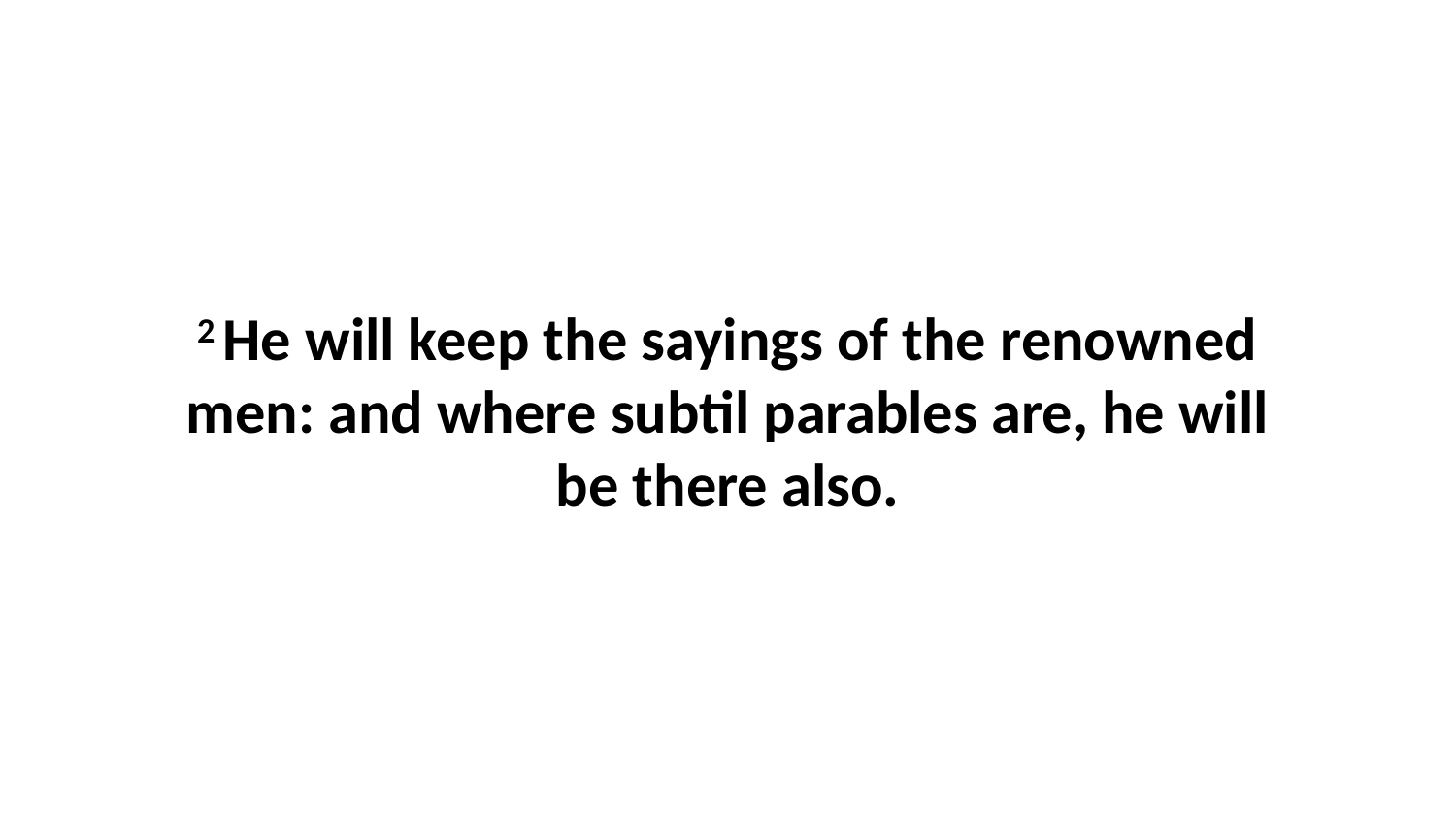

2 He will keep the sayings of the renowned men: and where subtil parables are, he will be there also.